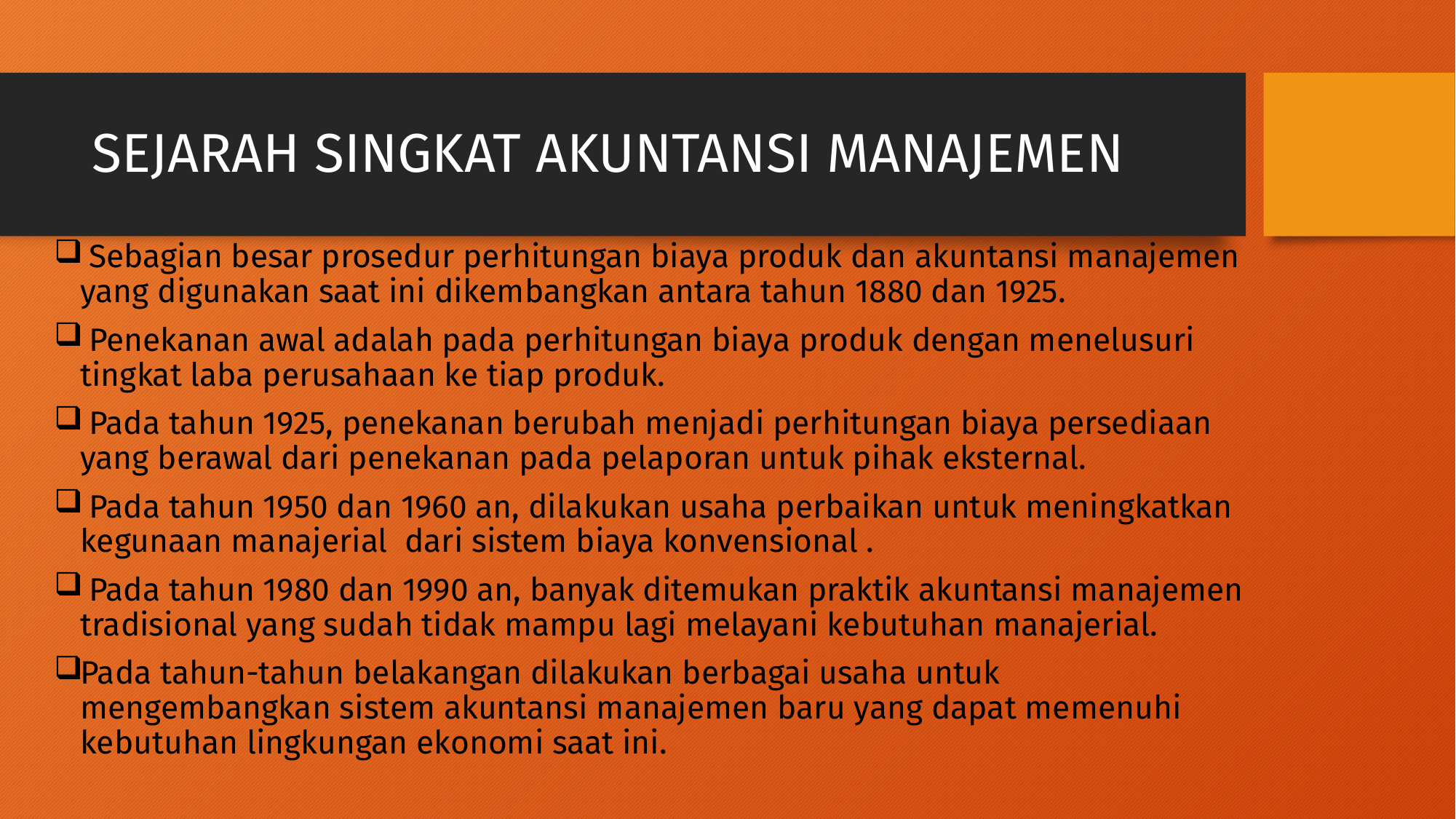

# SEJARAH SINGKAT AKUNTANSI MANAJEMEN
 Sebagian besar prosedur perhitungan biaya produk dan akuntansi manajemen yang digunakan saat ini dikembangkan antara tahun 1880 dan 1925.
 Penekanan awal adalah pada perhitungan biaya produk dengan menelusuri tingkat laba perusahaan ke tiap produk.
 Pada tahun 1925, penekanan berubah menjadi perhitungan biaya persediaan yang berawal dari penekanan pada pelaporan untuk pihak eksternal.
 Pada tahun 1950 dan 1960 an, dilakukan usaha perbaikan untuk meningkatkan kegunaan manajerial  dari sistem biaya konvensional .
 Pada tahun 1980 dan 1990 an, banyak ditemukan praktik akuntansi manajemen tradisional yang sudah tidak mampu lagi melayani kebutuhan manajerial.
Pada tahun-tahun belakangan dilakukan berbagai usaha untuk mengembangkan sistem akuntansi manajemen baru yang dapat memenuhi kebutuhan lingkungan ekonomi saat ini.